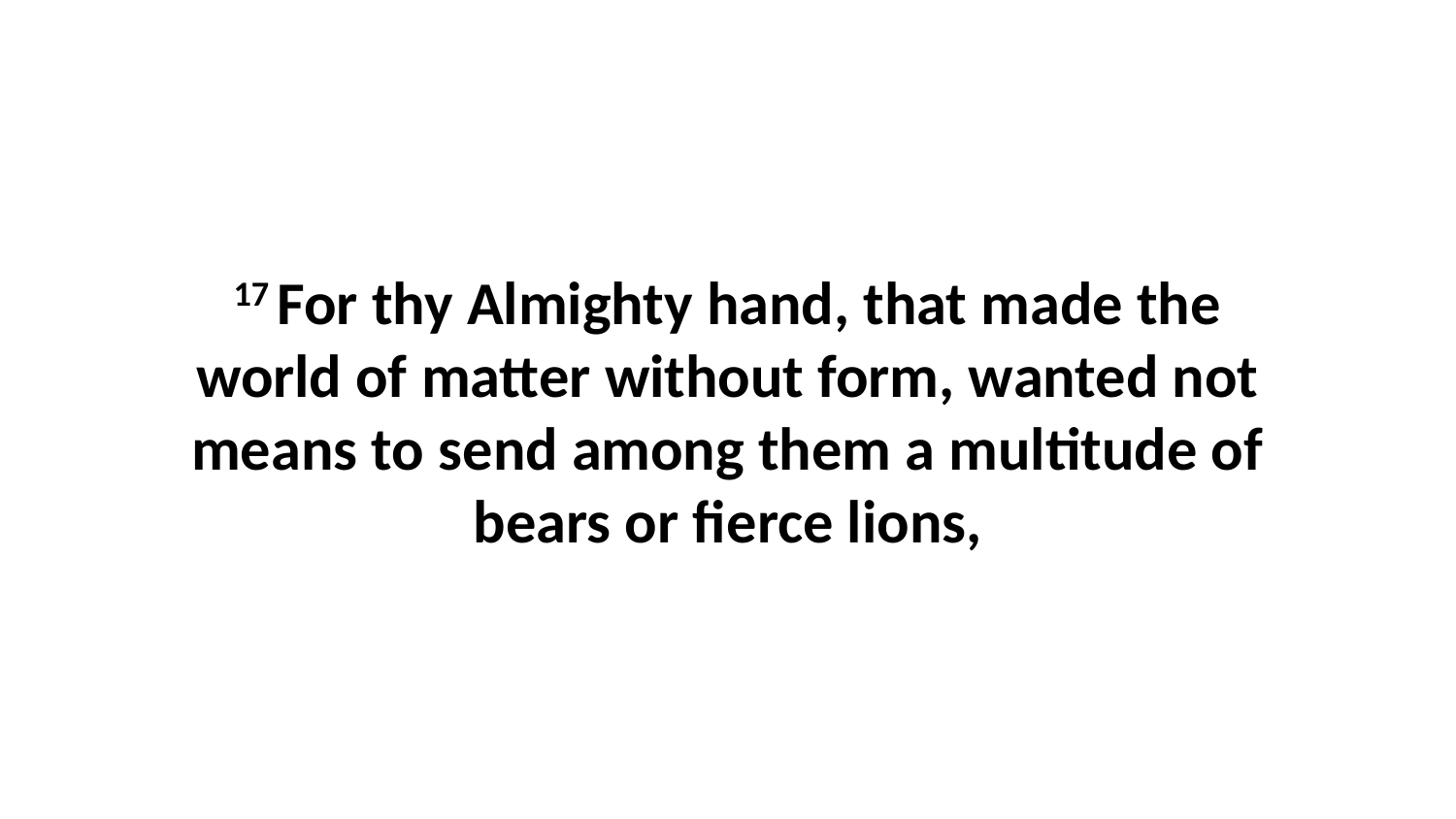

17 For thy Almighty hand, that made the world of matter without form, wanted not means to send among them a multitude of bears or fierce lions,